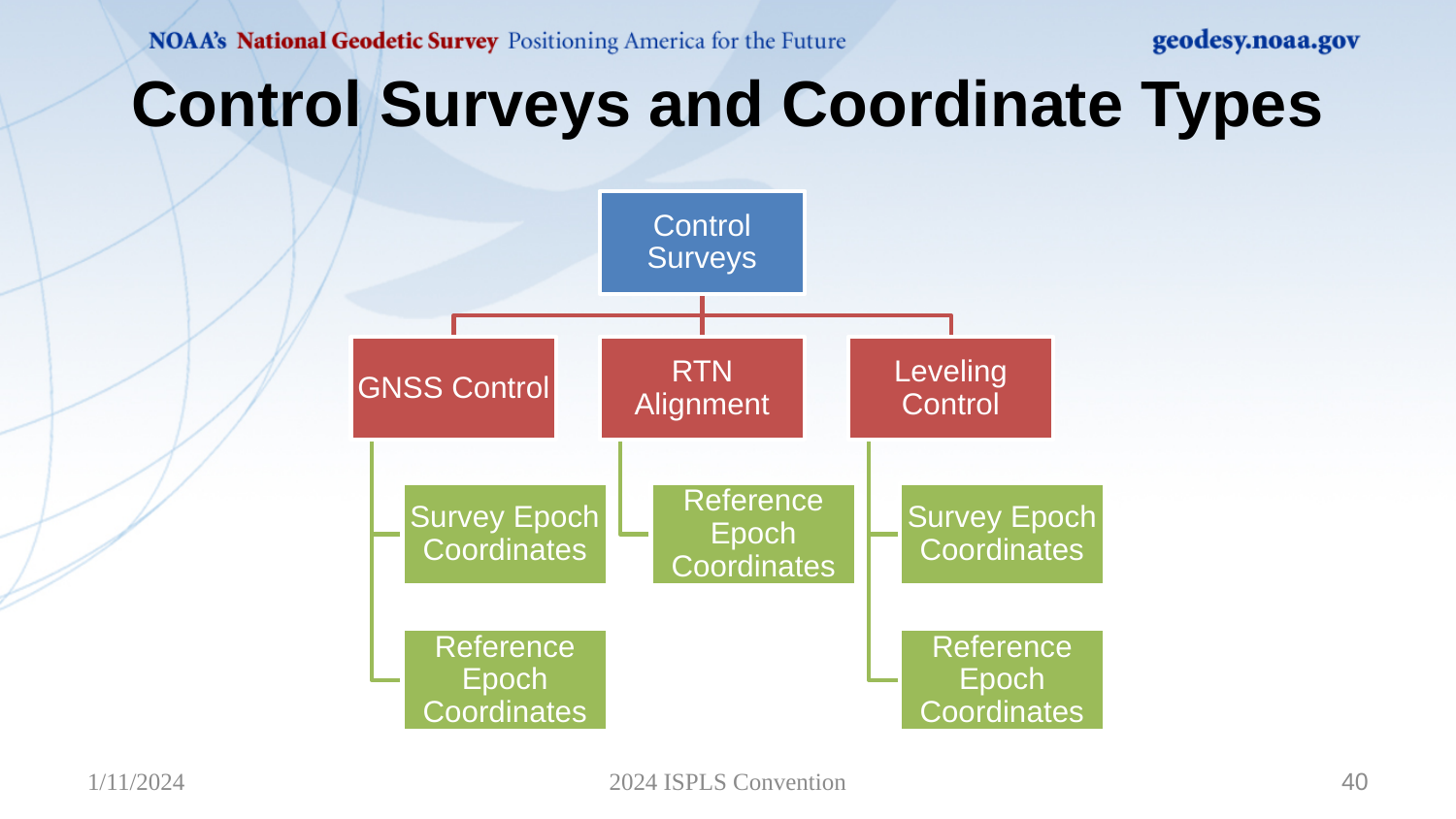

# Control Surveys and Coordinate Types
Control Surveys
GNSS Control
Survey Epoch Coordinates
Reference Epoch Coordinates
RTN Alignment
Reference Epoch Coordinates
Leveling Control
Survey Epoch Coordinates
Reference Epoch Coordinates
1/11/2024
2024 ISPLS Convention
40